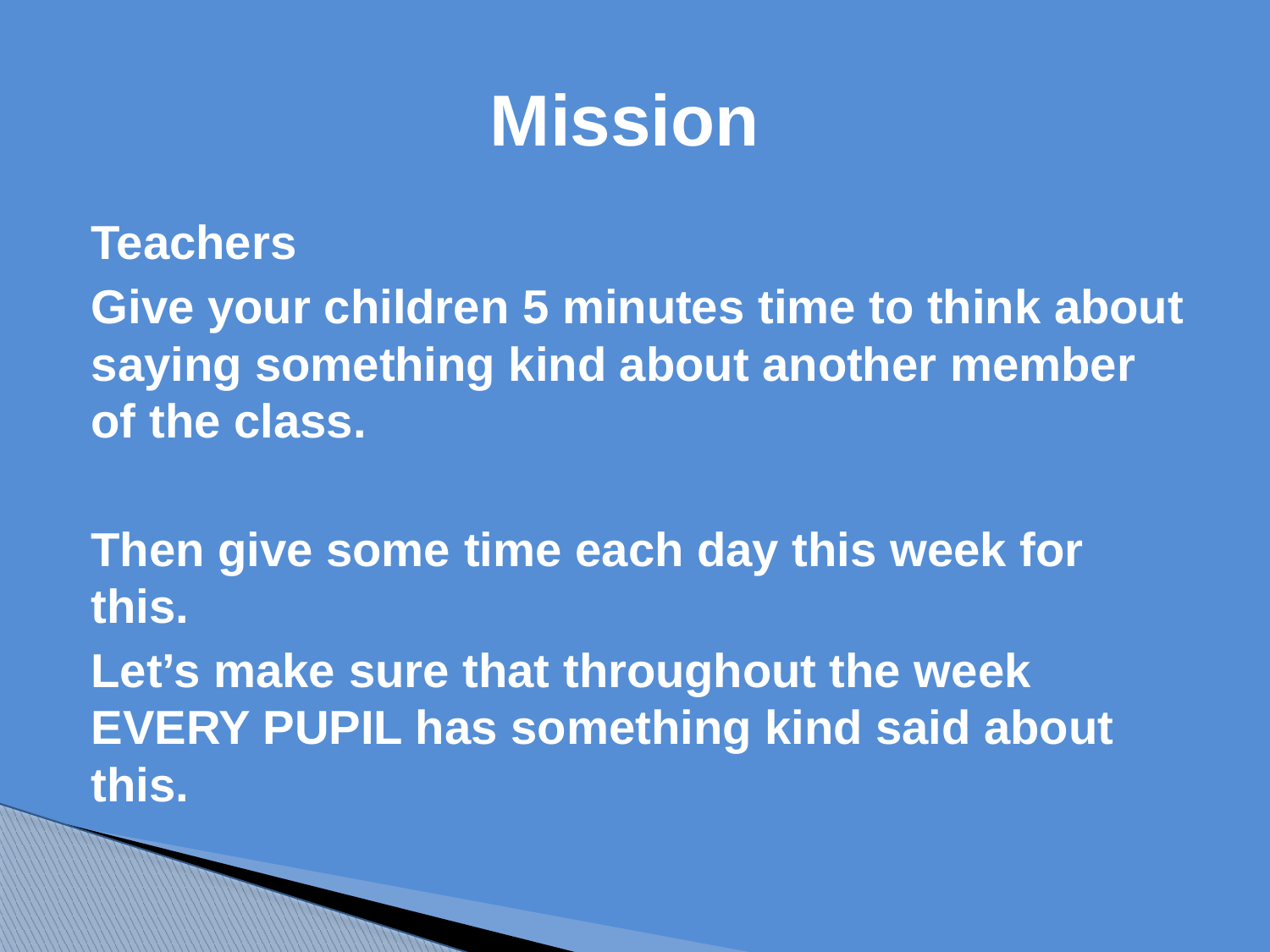

# Mission
Teachers
Give your children 5 minutes time to think about saying something kind about another member of the class.

Then give some time each day this week for this.
Let’s make sure that throughout the week EVERY PUPIL has something kind said about this.